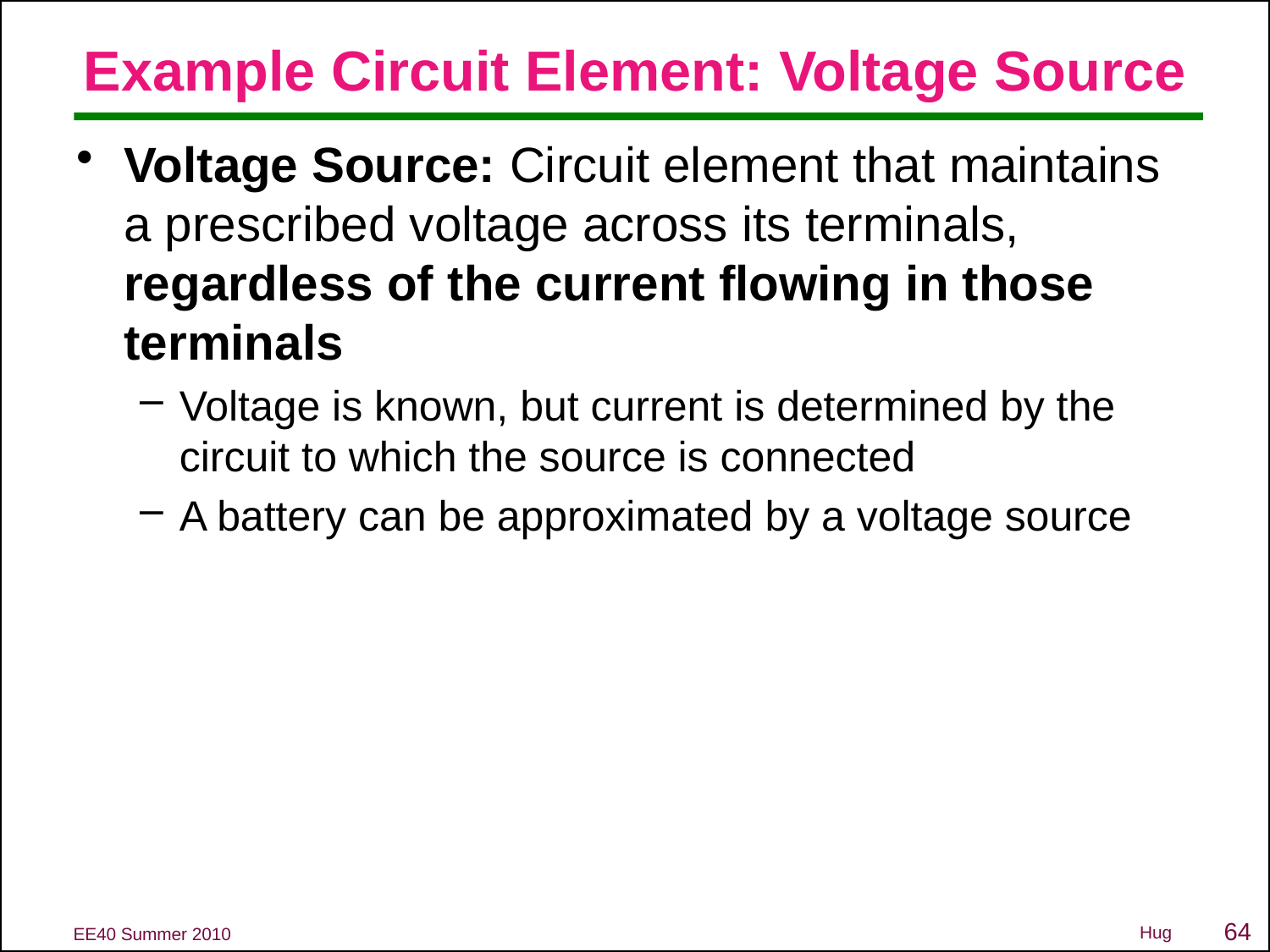

# Example Circuit Element: Voltage Source
Voltage Source: Circuit element that maintains a prescribed voltage across its terminals, regardless of the current flowing in those terminals
Voltage is known, but current is determined by the circuit to which the source is connected
A battery can be approximated by a voltage source